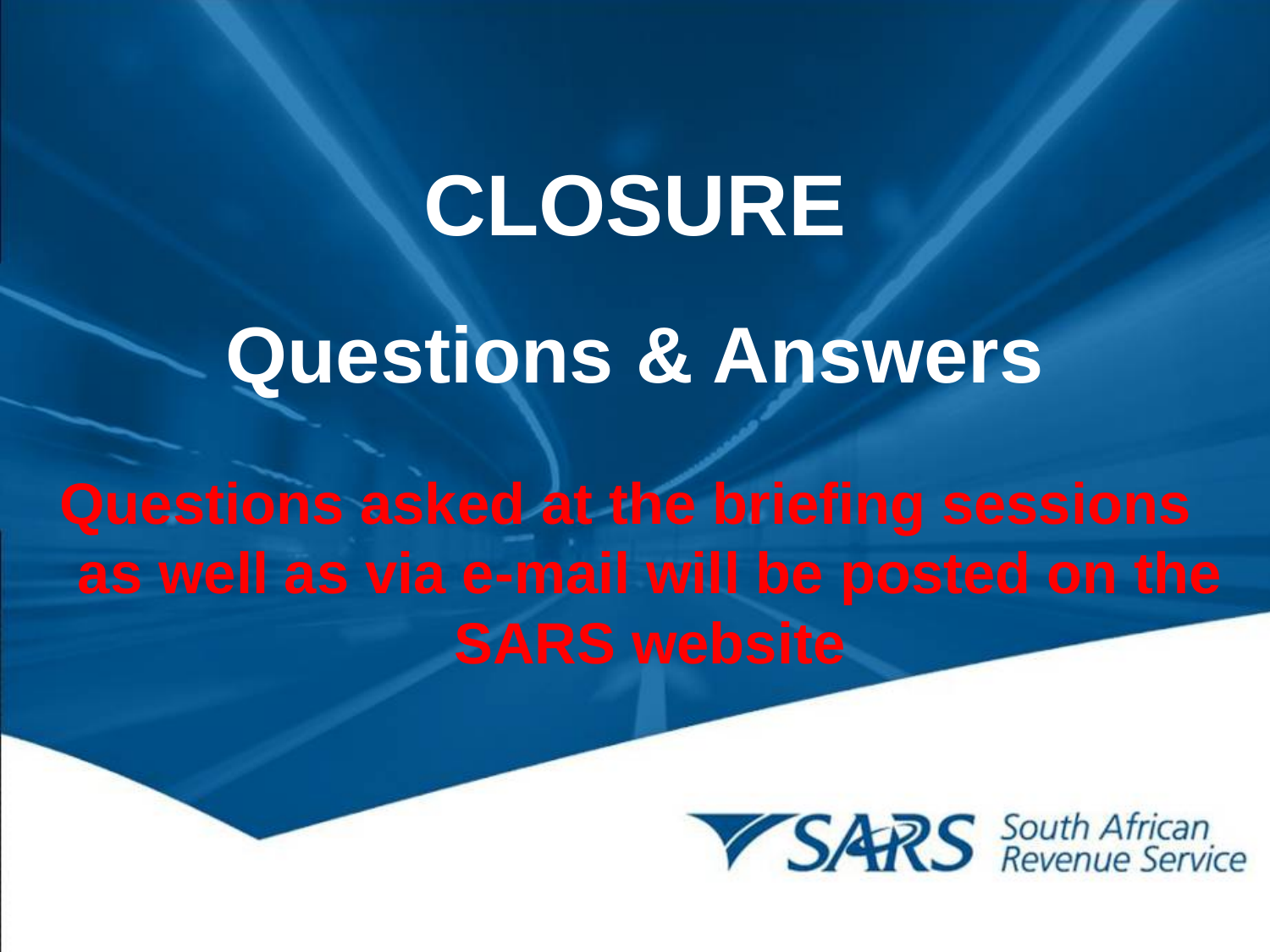

# CLOSURE Questions & Answers
Questions asked at the briefing sessions as well as via e-mail will be posted on the SARS website